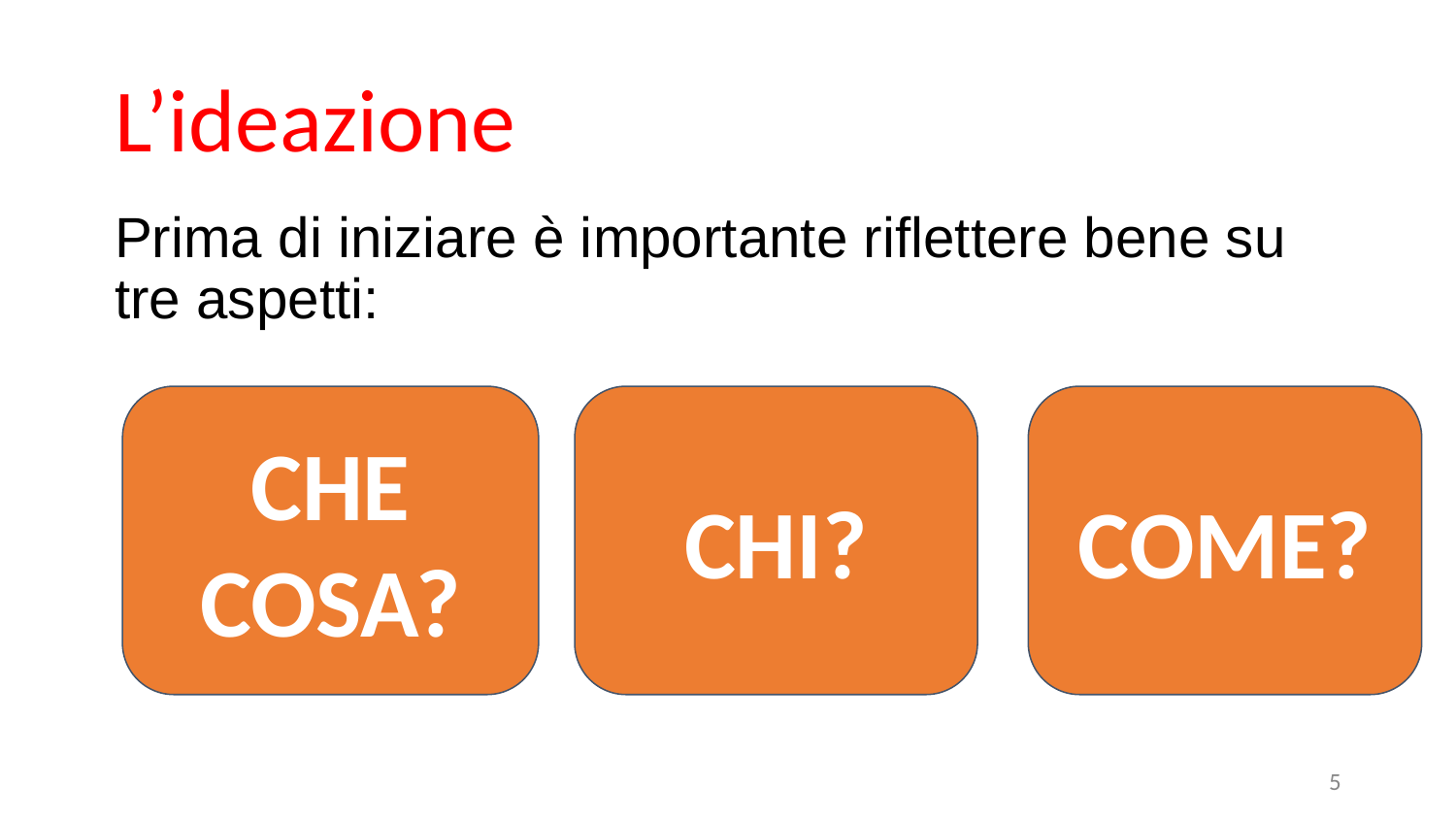

# L’ideazione
Prima di iniziare è importante riflettere bene su tre aspetti:

CHE COSA?
CHI?
COME?
5